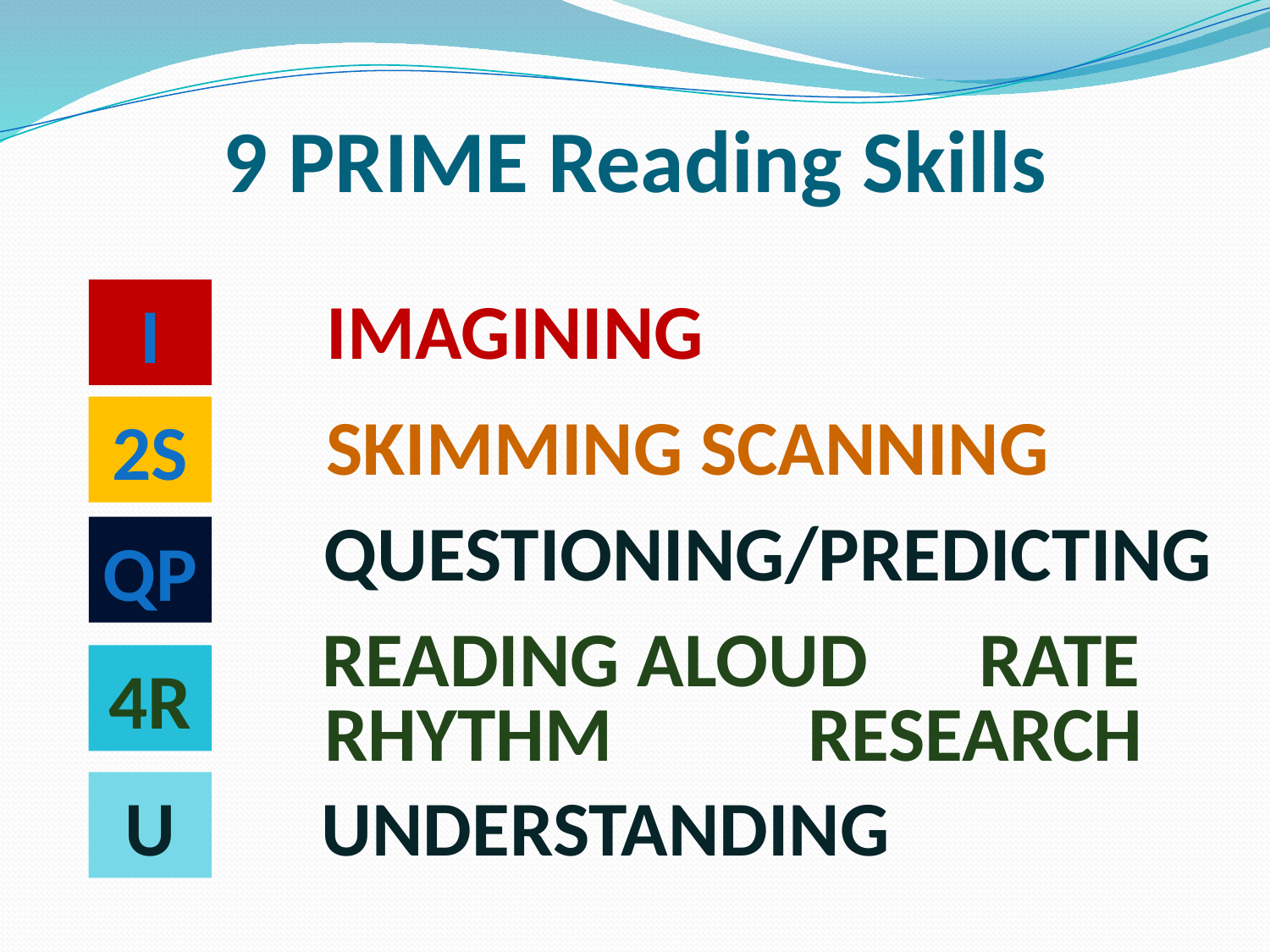

# 9 PRIME Reading Skills
IMAGINING
I
SKIMMING SCANNING
2S
QUESTIONING/PREDICTING
QP
READING ALOUD
RATE
4R
RHYTHM
RESEARCH
U
UNDERSTANDING